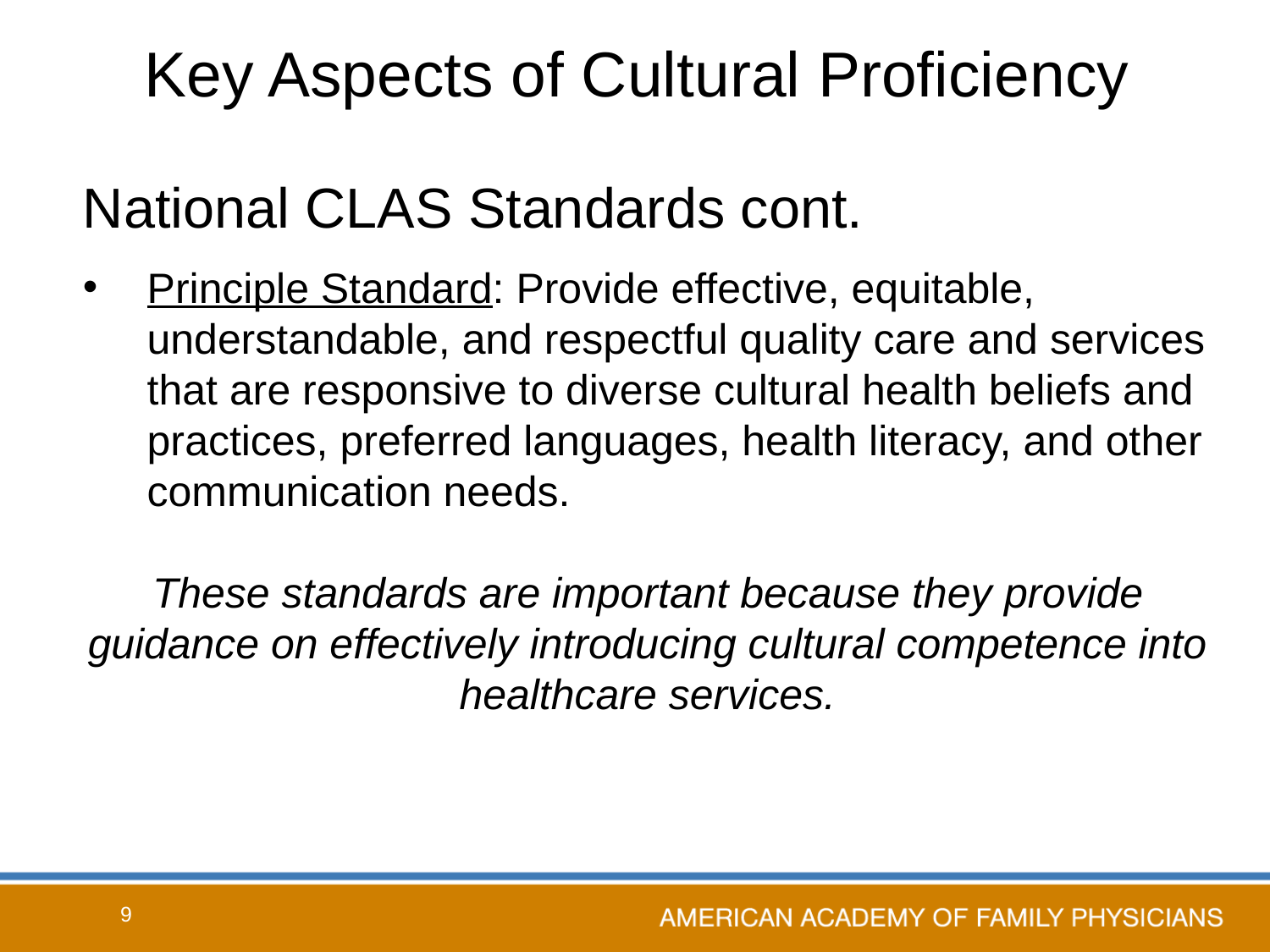

# Key Aspects of Cultural Proficiency
National CLAS Standards cont.
Principle Standard: Provide effective, equitable, understandable, and respectful quality care and services that are responsive to diverse cultural health beliefs and practices, preferred languages, health literacy, and other communication needs.

These standards are important because they provide guidance on effectively introducing cultural competence into healthcare services.
9